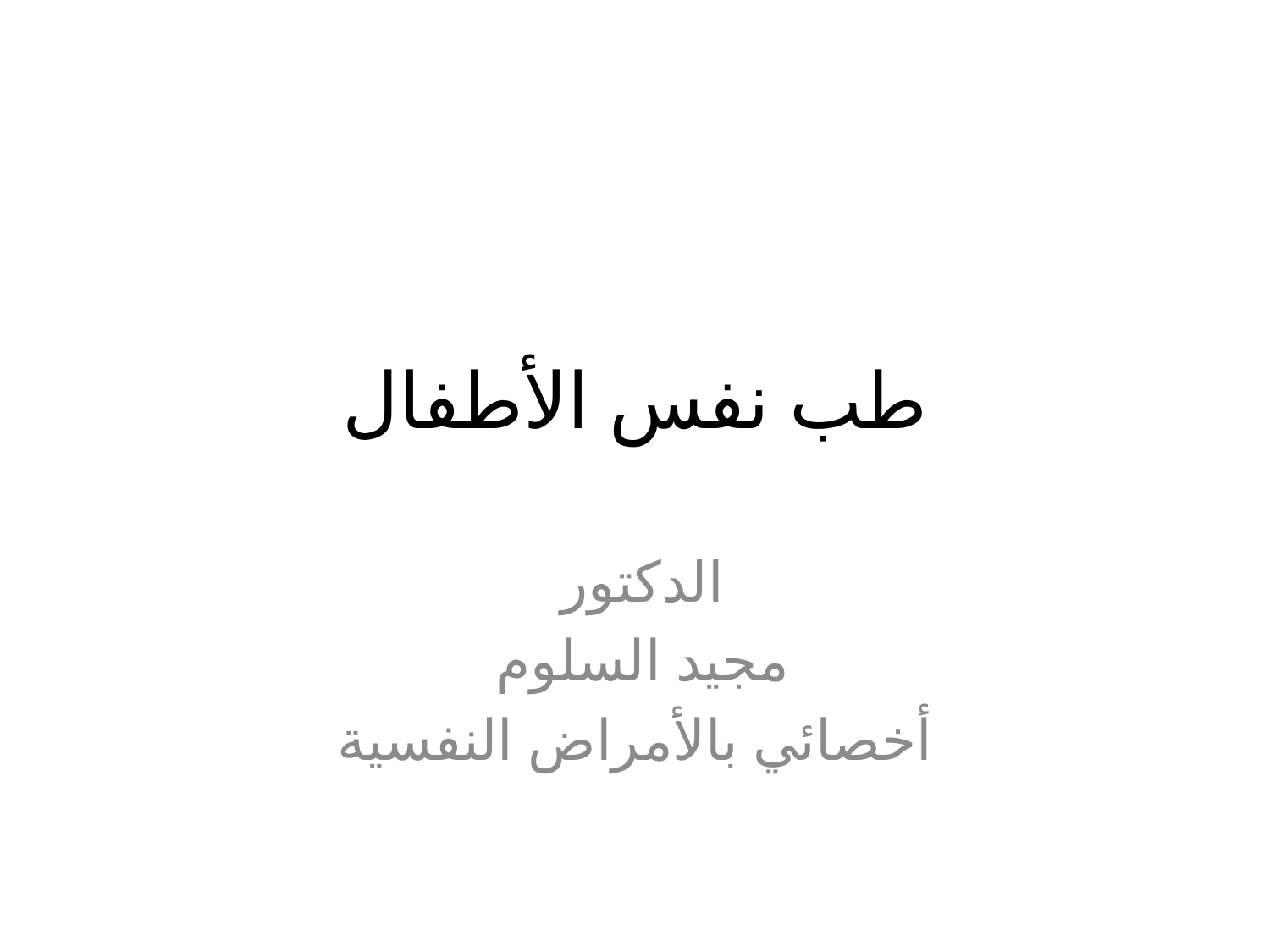

# طب نفس الأطفال
الدكتور
مجيد السلوم
أخصائي بالأمراض النفسية